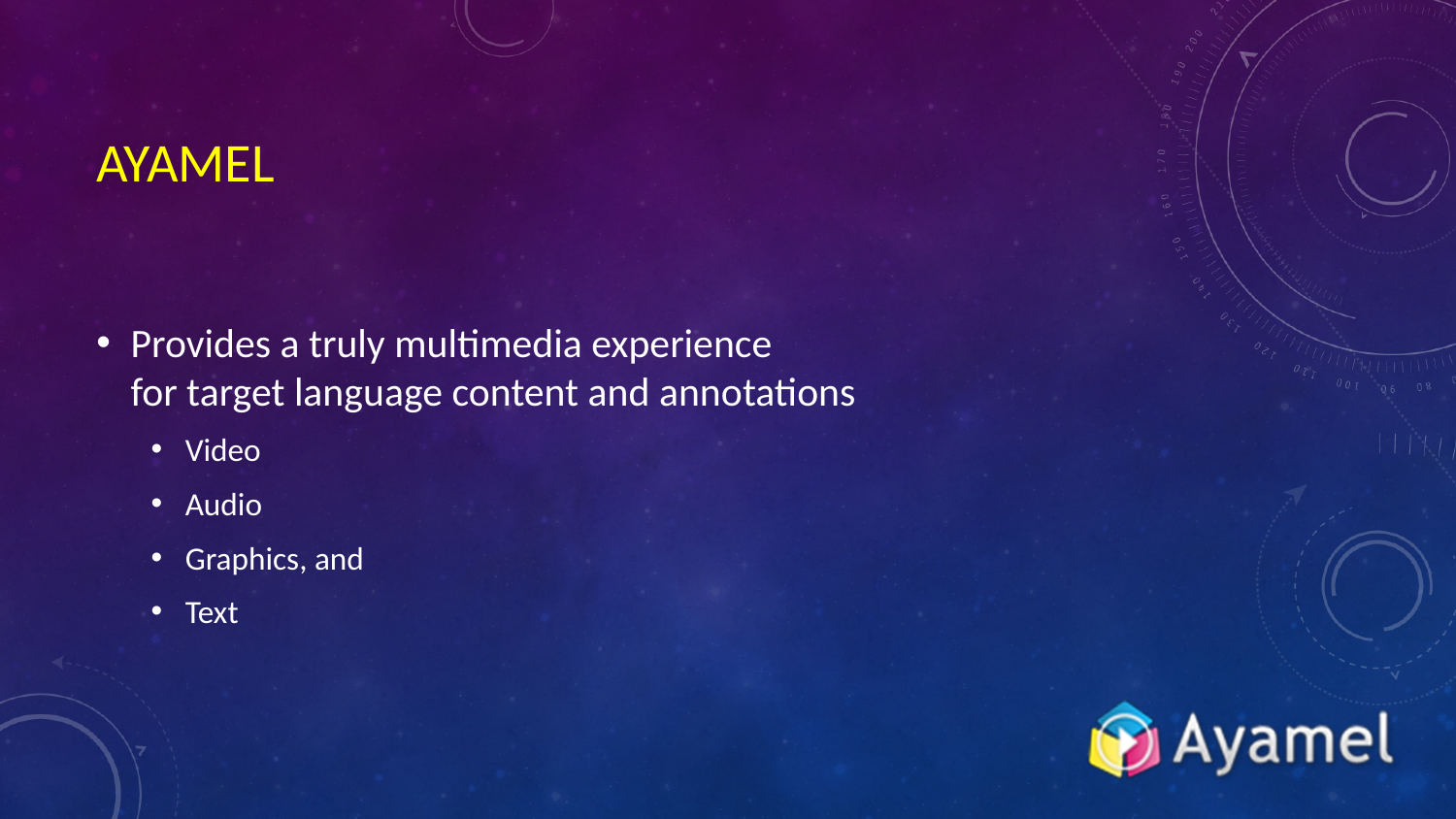

# Ayamel
Provides a truly multimedia experience
for target language content and annotations
Video
Audio
Graphics, and
Text